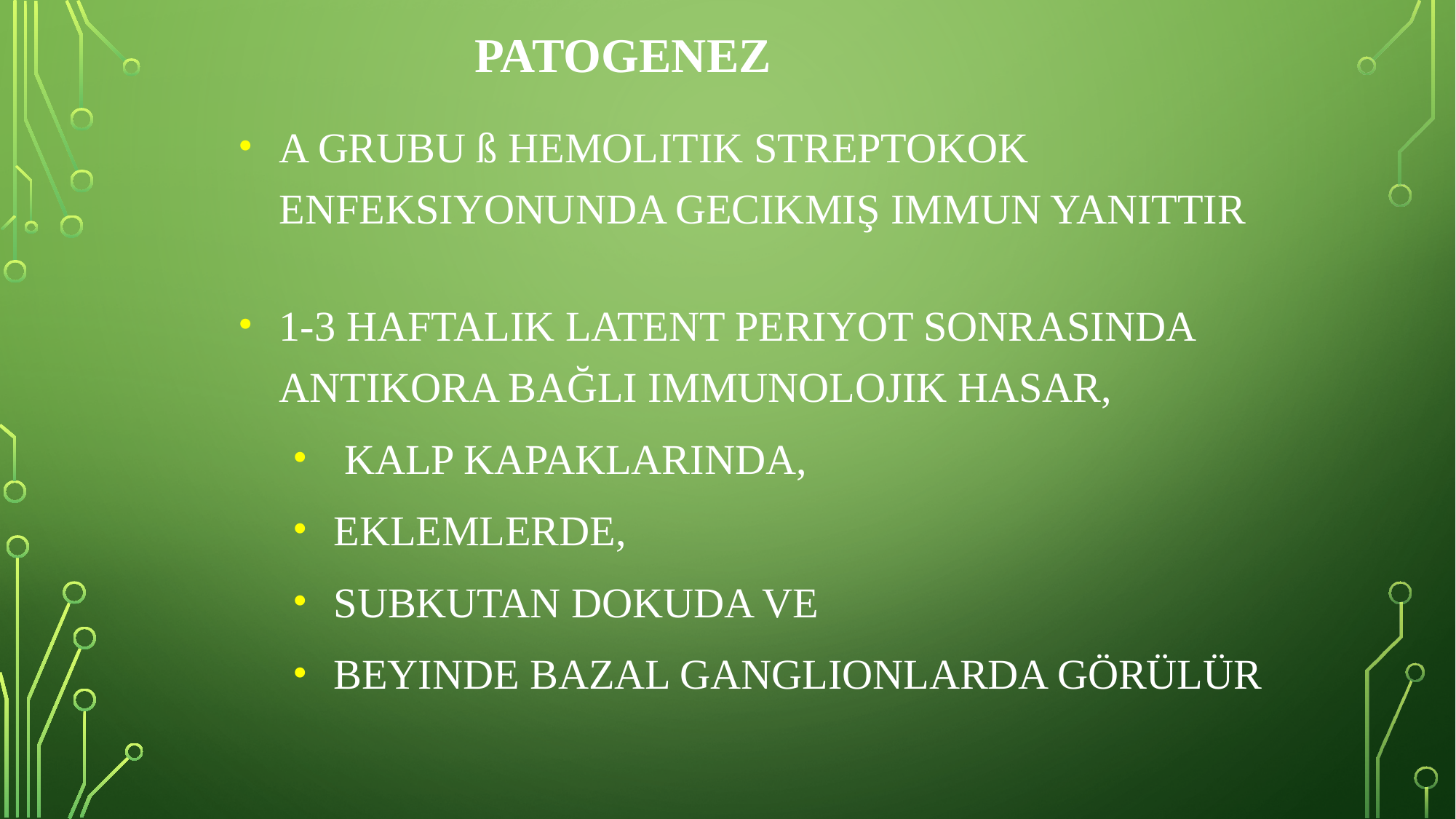

PATOGENEZ
A GRUBU ß HEMOLITIK STREPTOKOK ENFEKSIYONUNDA GECIKMIŞ IMMUN YANITTIR

1-3 HAFTALIK LATENT PERIYOT SONRASINDA ANTIKORA BAĞLI IMMUNOLOJIK HASAR,
 KALP KAPAKLARINDA,
EKLEMLERDE,
SUBKUTAN DOKUDA VE
BEYINDE BAZAL GANGLIONLARDA GÖRÜLÜR